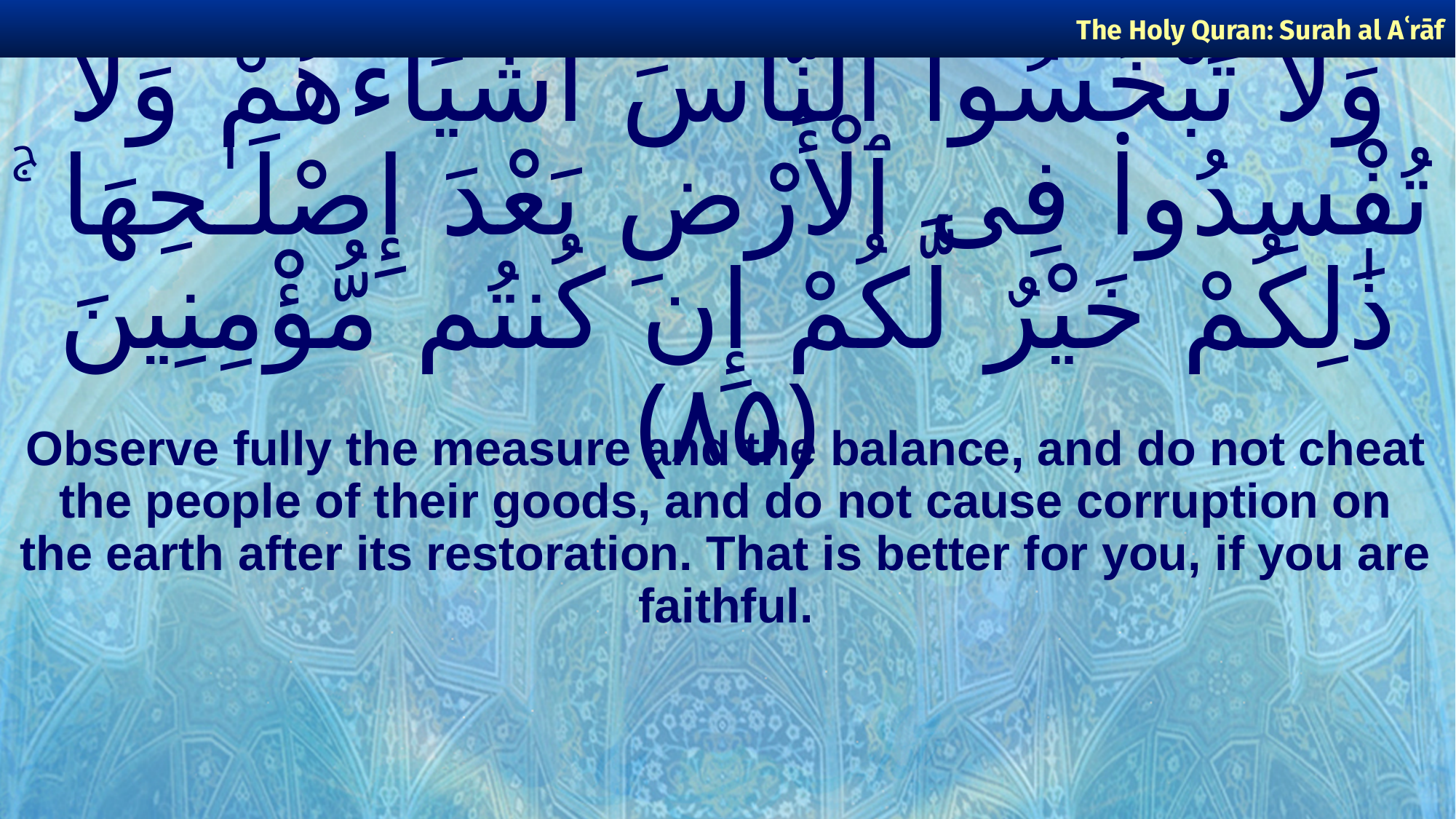

The Holy Quran: Surah al­ Aʿrāf
# وَلَا تَبْخَسُوا۟ ٱلنَّاسَ أَشْيَآءَهُمْ وَلَا تُفْسِدُوا۟ فِى ٱلْأَرْضِ بَعْدَ إِصْلَـٰحِهَا ۚ ذَٰلِكُمْ خَيْرٌ لَّكُمْ إِن كُنتُم مُّؤْمِنِينَ ﴿٨٥﴾
Observe fully the measure and the balance, and do not cheat the people of their goods, and do not cause corruption on the earth after its restoration. That is better for you, if you are faithful.